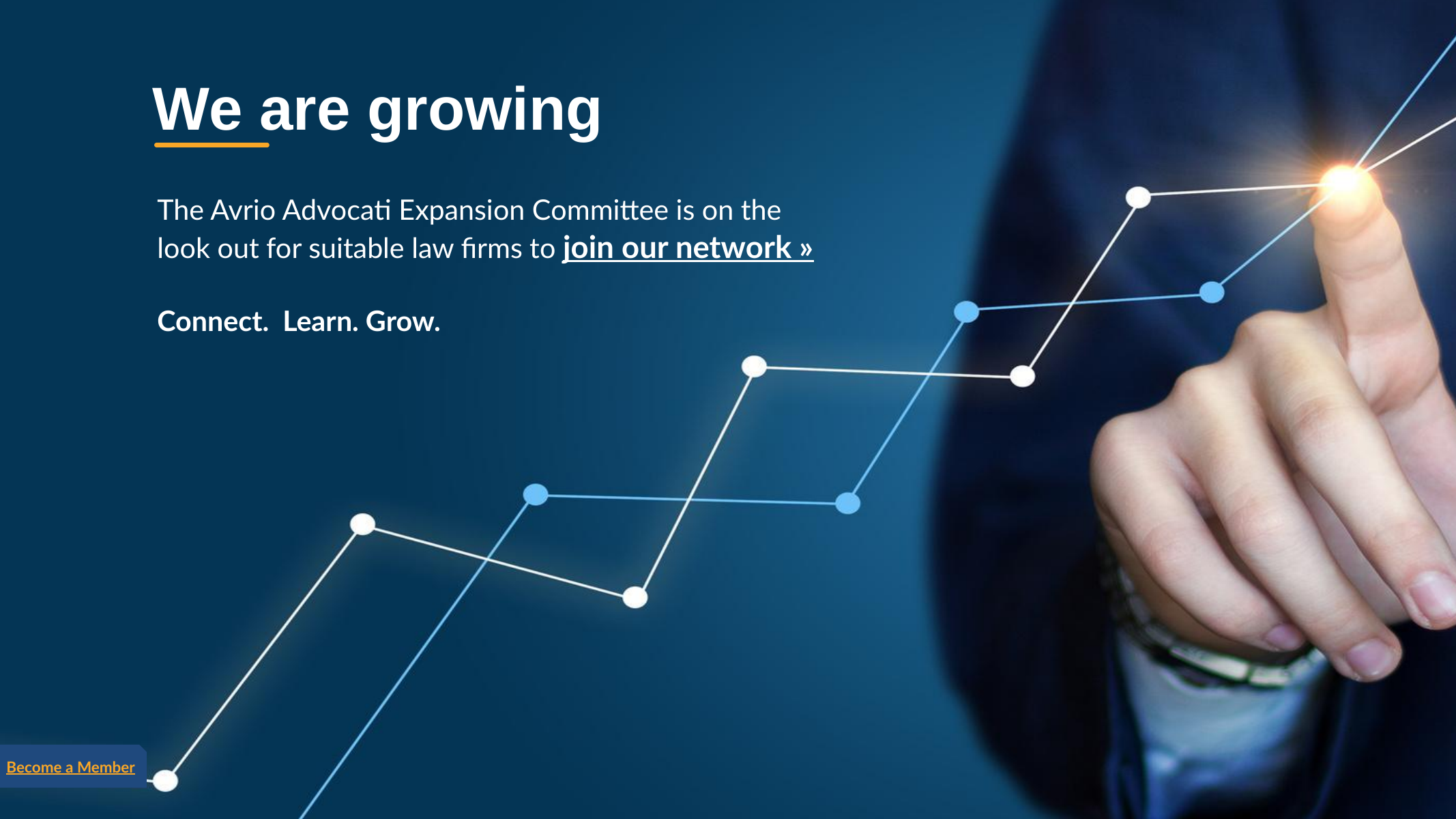

We are growing
The Avrio Advocati Expansion Committee is on the look out for suitable law firms to join our network »
Connect.  Learn. Grow.

Become a Member